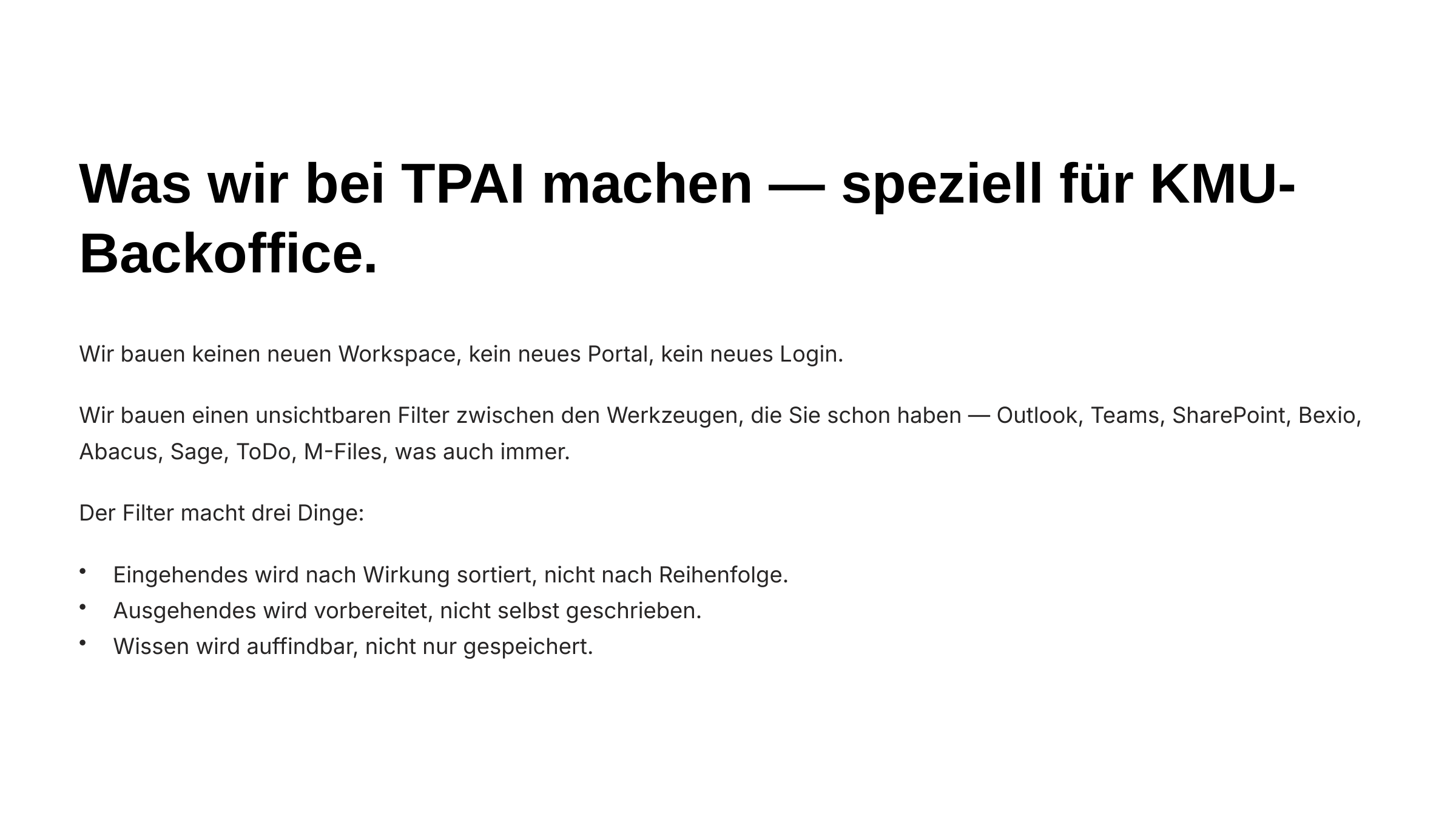

Was wir bei TPAI machen — speziell für KMU-Backoffice.
Wir bauen keinen neuen Workspace, kein neues Portal, kein neues Login.
Wir bauen einen unsichtbaren Filter zwischen den Werkzeugen, die Sie schon haben — Outlook, Teams, SharePoint, Bexio, Abacus, Sage, ToDo, M-Files, was auch immer.
Der Filter macht drei Dinge:
Eingehendes wird nach Wirkung sortiert, nicht nach Reihenfolge.
Ausgehendes wird vorbereitet, nicht selbst geschrieben.
Wissen wird auffindbar, nicht nur gespeichert.